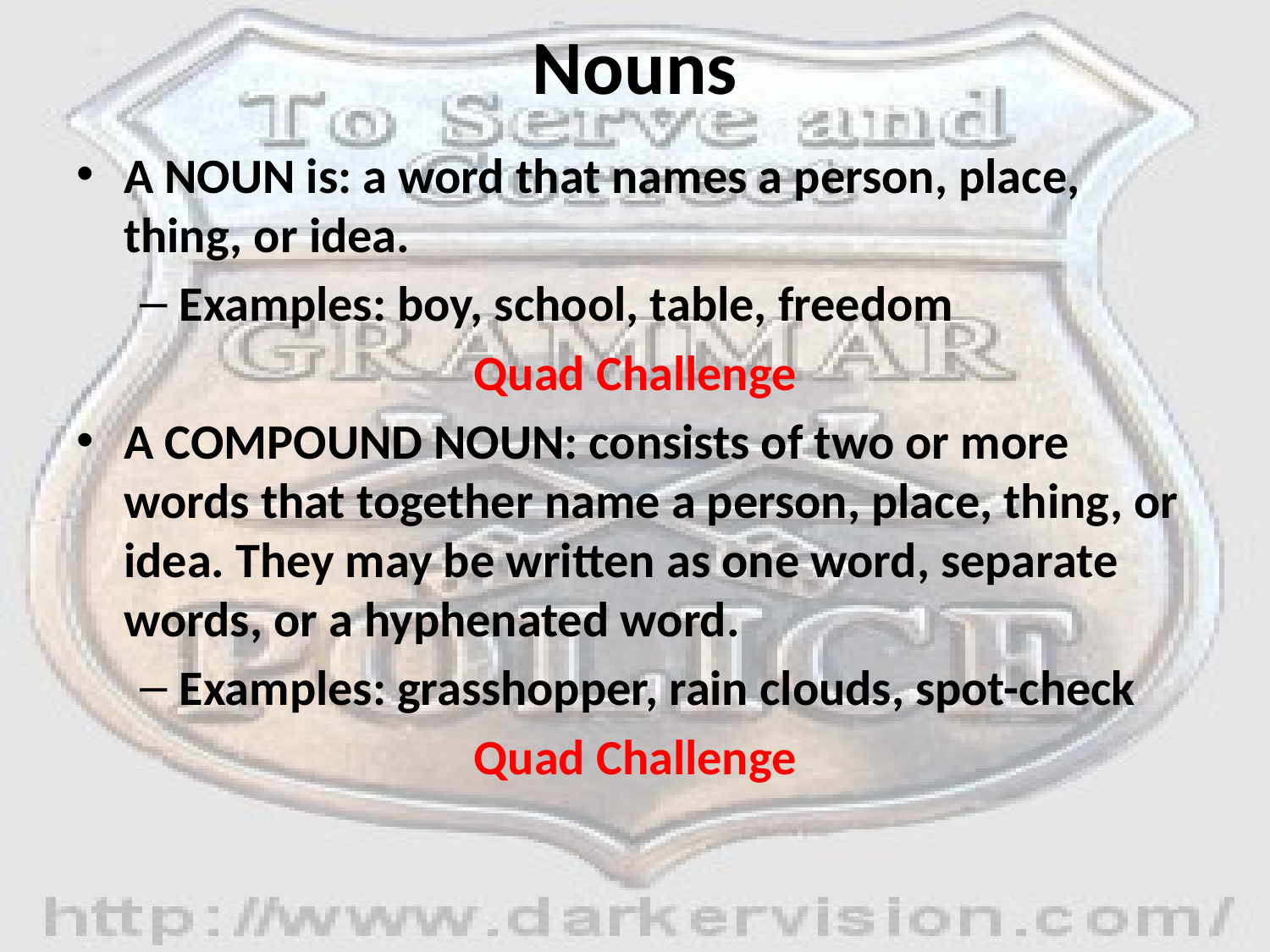

# Nouns
A NOUN is: a word that names a person, place, thing, or idea.
Examples: boy, school, table, freedom
Quad Challenge
A COMPOUND NOUN: consists of two or more words that together name a person, place, thing, or idea. They may be written as one word, separate words, or a hyphenated word.
Examples: grasshopper, rain clouds, spot-check
Quad Challenge